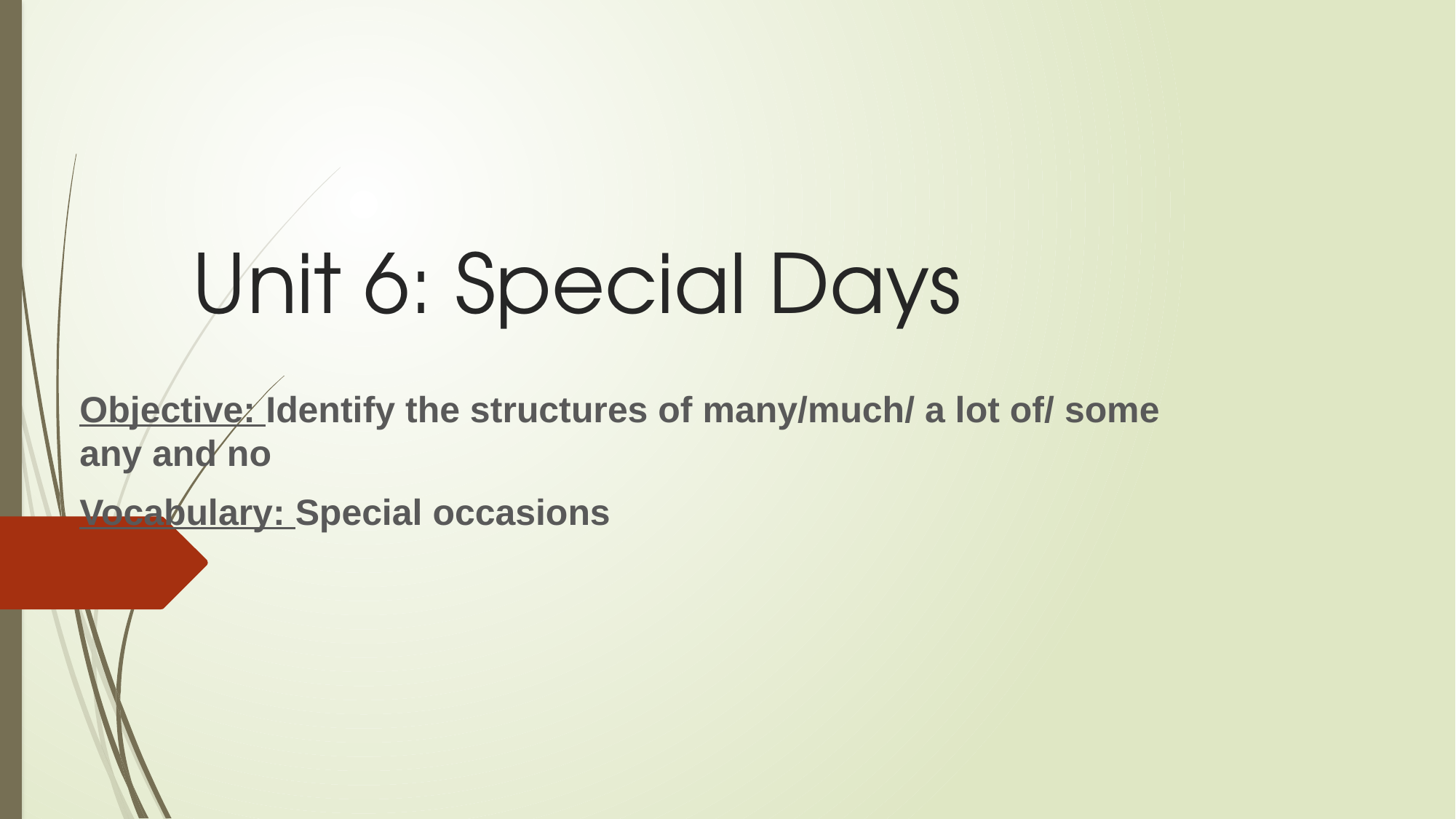

# Unit 6: Special Days
Objective: Identify the structures of many/much/ a lot of/ some any and no
Vocabulary: Special occasions